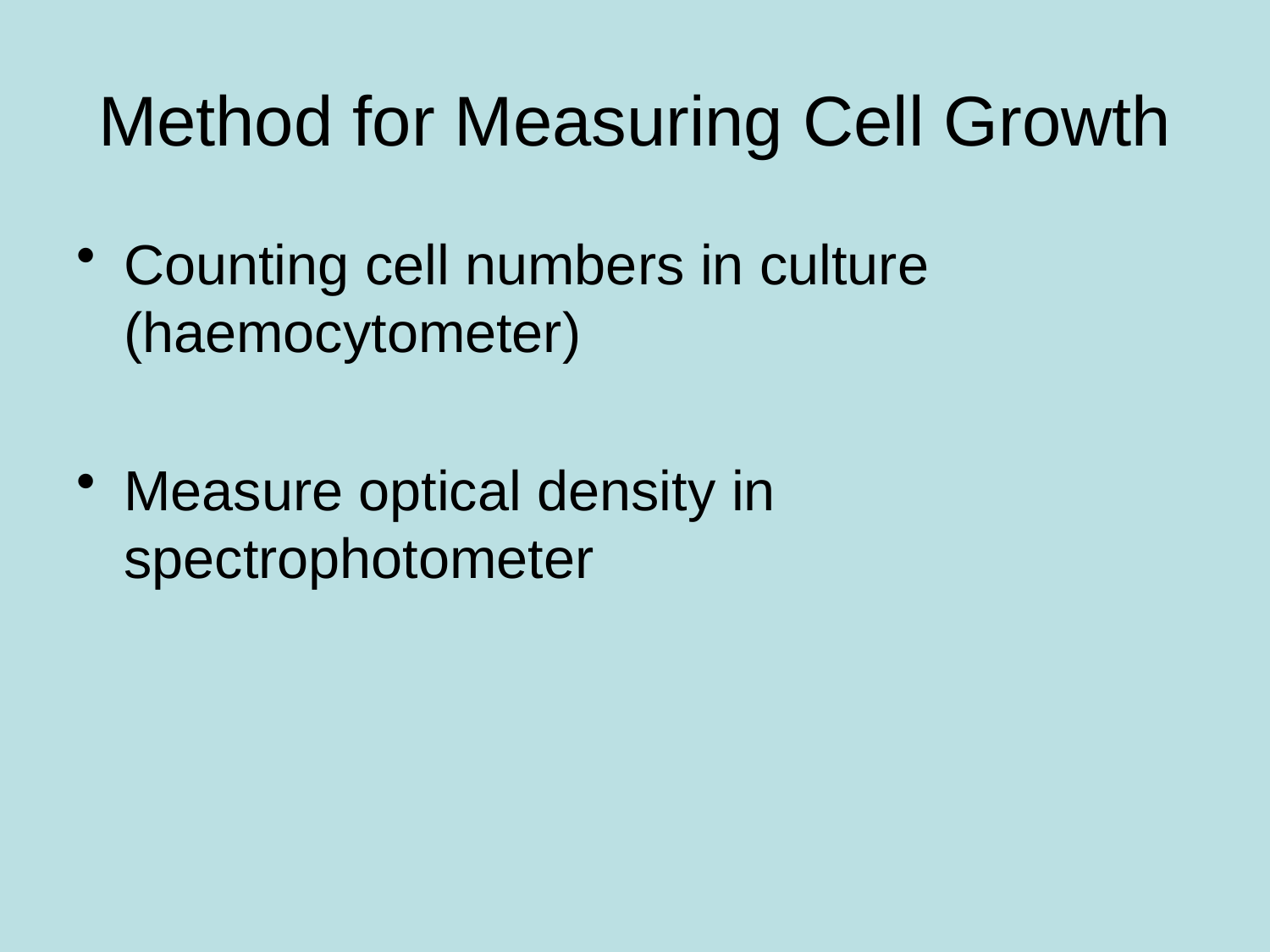

# Method for Measuring Cell Growth
Counting cell numbers in culture (haemocytometer)

Measure optical density in spectrophotometer